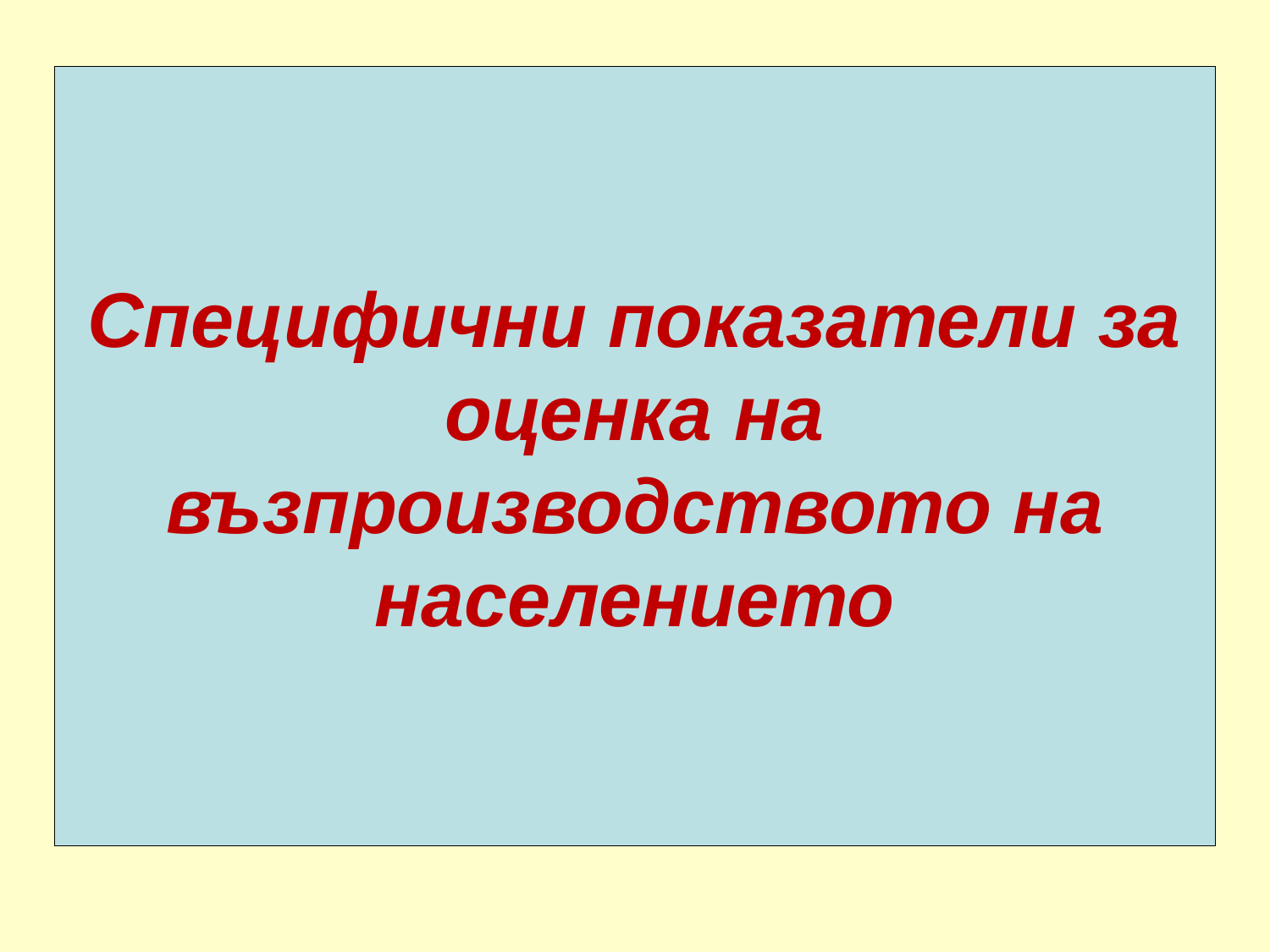

# Специфични показатели за оценка на възпроизводството на населението